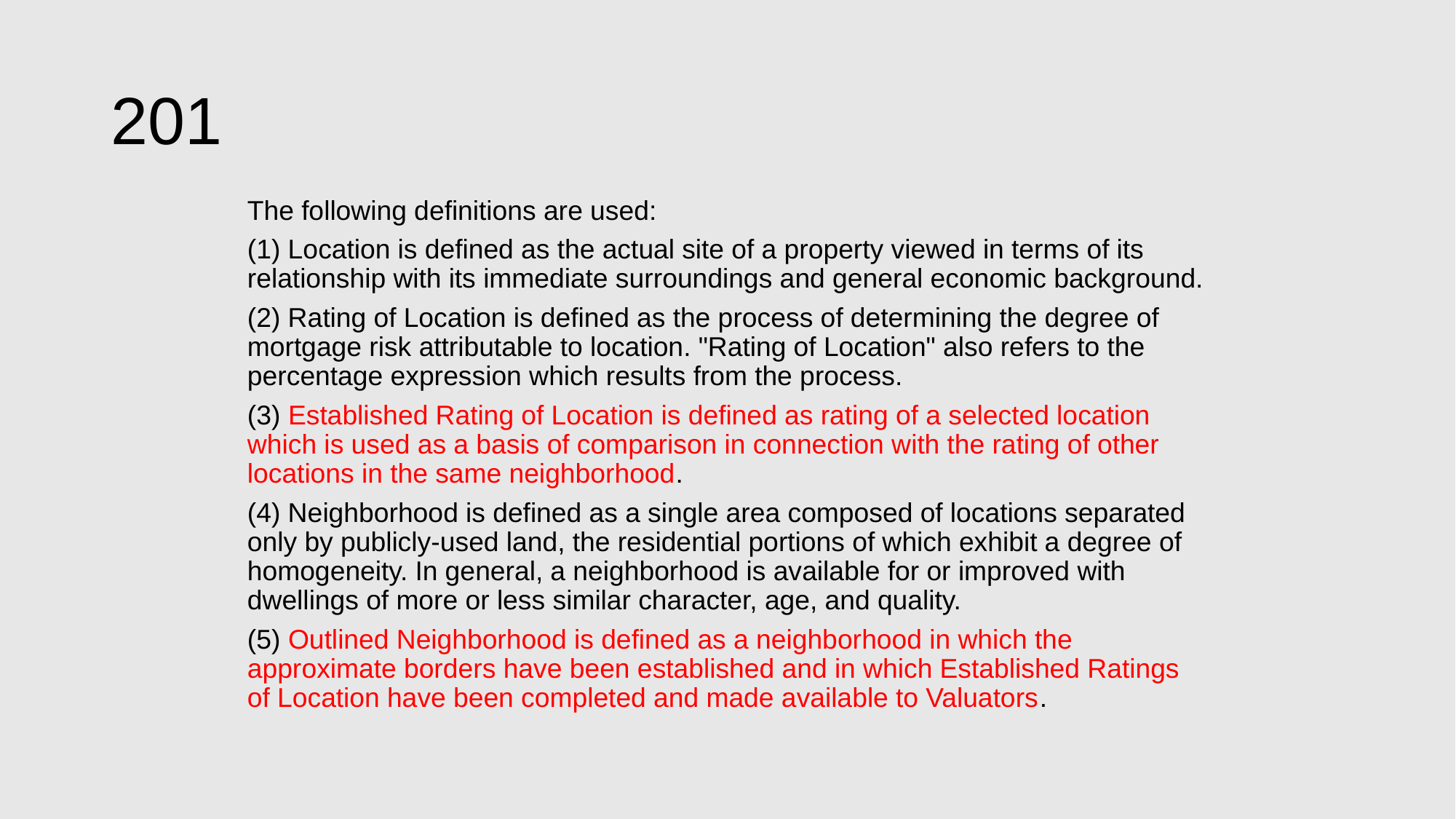

# 201
The following definitions are used:
(1) Location is defined as the actual site of a property viewed in terms of its relationship with its immediate surroundings and general economic background.
(2) Rating of Location is defined as the process of determining the degree of mortgage risk attributable to location. "Rating of Location" also refers to the percentage expression which results from the process.
(3) Established Rating of Location is defined as rating of a selected location which is used as a basis of comparison in connection with the rating of other locations in the same neighborhood.
(4) Neighborhood is defined as a single area composed of locations separated only by publicly-used land, the residential portions of which exhibit a degree of homogeneity. In general, a neighborhood is available for or improved with dwellings of more or less similar character, age, and quality.
(5) Outlined Neighborhood is defined as a neighborhood in which the approximate borders have been established and in which Established Ratings of Location have been completed and made available to Valuators.